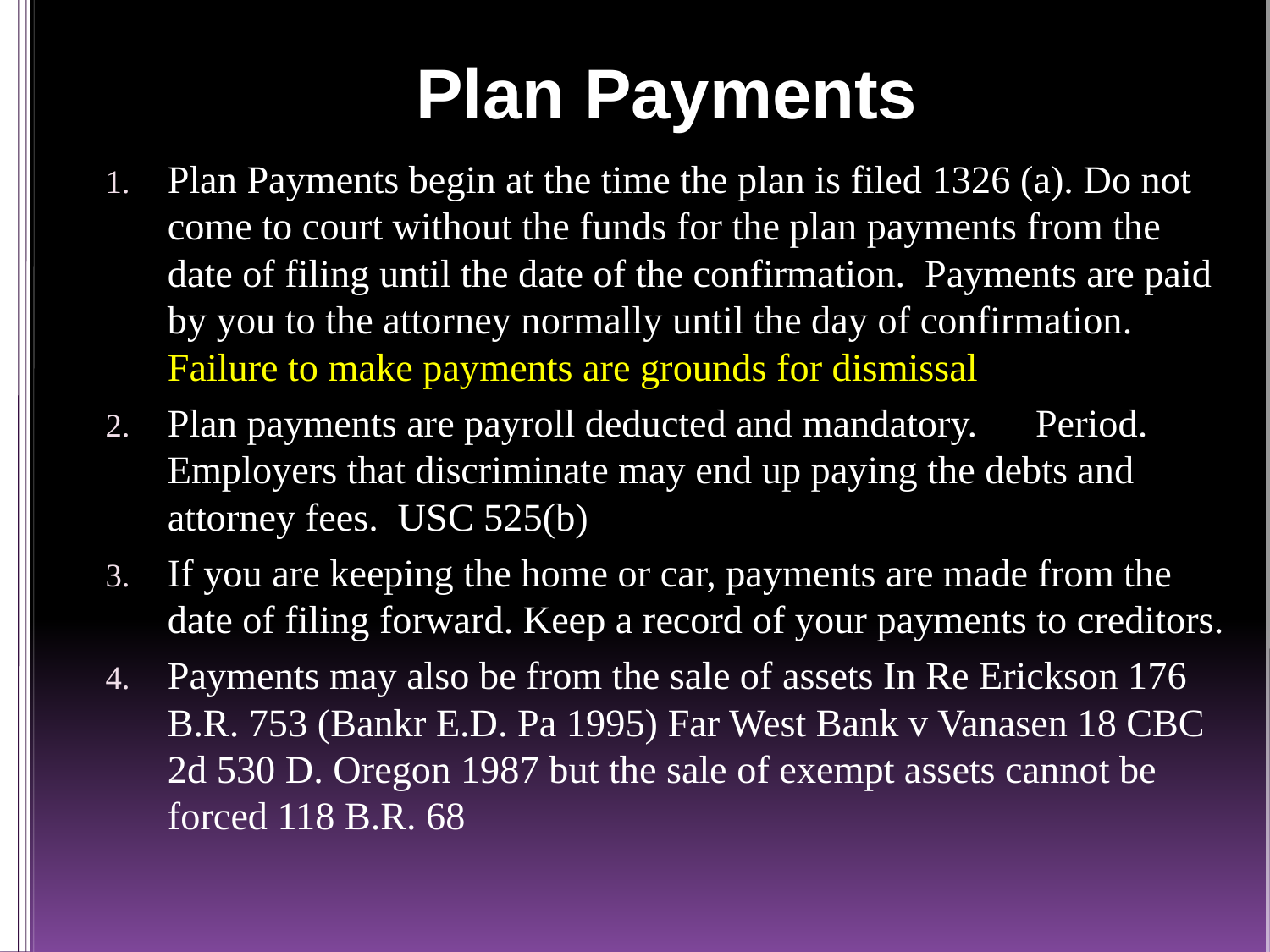

# Plan Payments
Plan Payments begin at the time the plan is filed 1326 (a). Do not come to court without the funds for the plan payments from the date of filing until the date of the confirmation.  Payments are paid by you to the attorney normally until the day of confirmation. Failure to make payments are grounds for dismissal
Plan payments are payroll deducted and mandatory.      Period.   Employers that discriminate may end up paying the debts and attorney fees.  USC 525(b)
If you are keeping the home or car, payments are made from the date of filing forward. Keep a record of your payments to creditors.
Payments may also be from the sale of assets In Re Erickson 176 B.R. 753 (Bankr E.D. Pa 1995) Far West Bank v Vanasen 18 CBC 2d 530 D. Oregon 1987 but the sale of exempt assets cannot be forced 118 B.R. 68